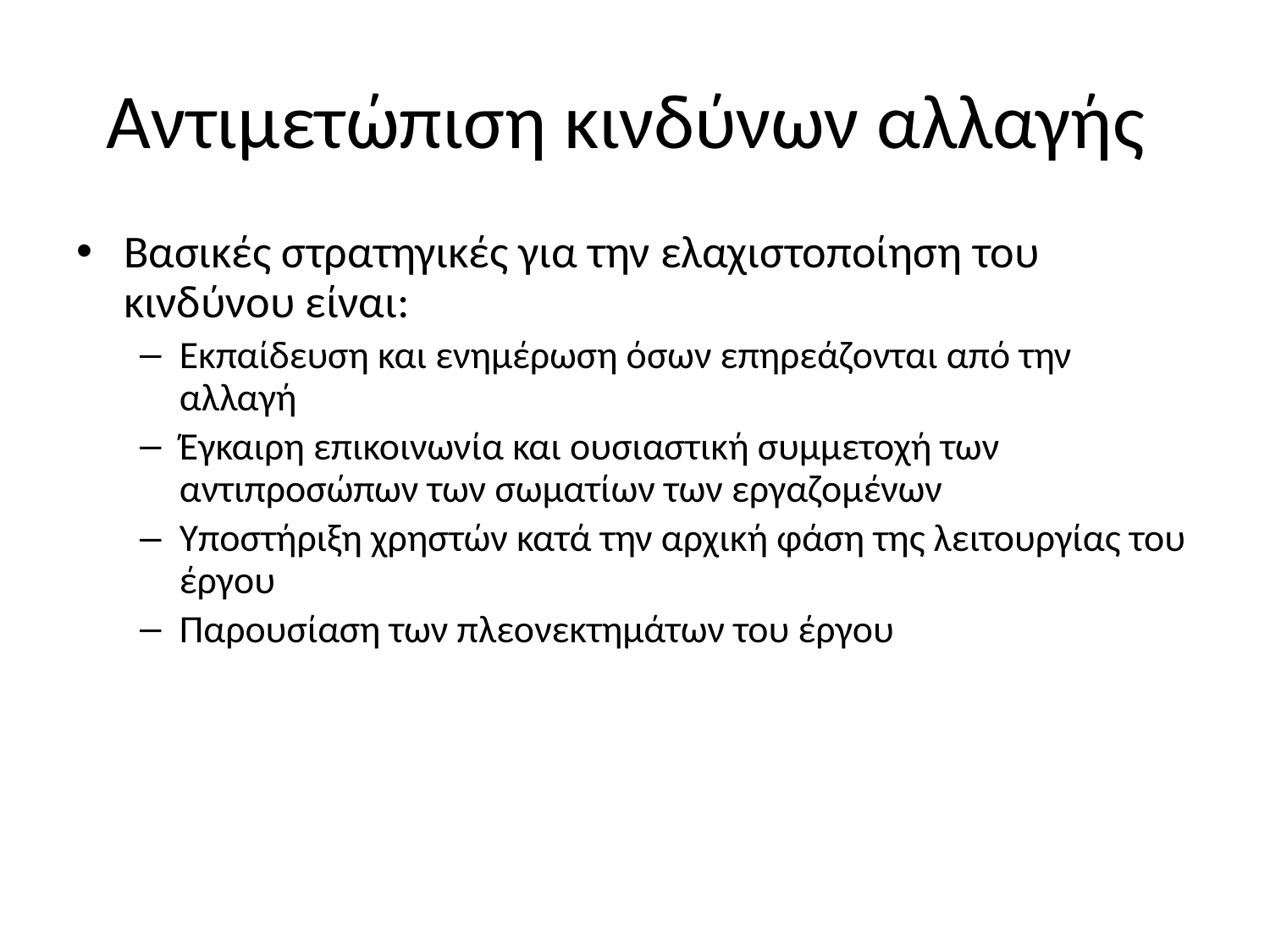

# Αντιμετώπιση κινδύνων αλλαγής
Βασικές στρατηγικές για την ελαχιστοποίηση του κινδύνου είναι:
Εκπαίδευση και ενημέρωση όσων επηρεάζονται από την αλλαγή
Έγκαιρη επικοινωνία και ουσιαστική συμμετοχή των αντιπροσώπων των σωματίων των εργαζομένων
Υποστήριξη χρηστών κατά την αρχική φάση της λειτουργίας του έργου
Παρουσίαση των πλεονεκτημάτων του έργου